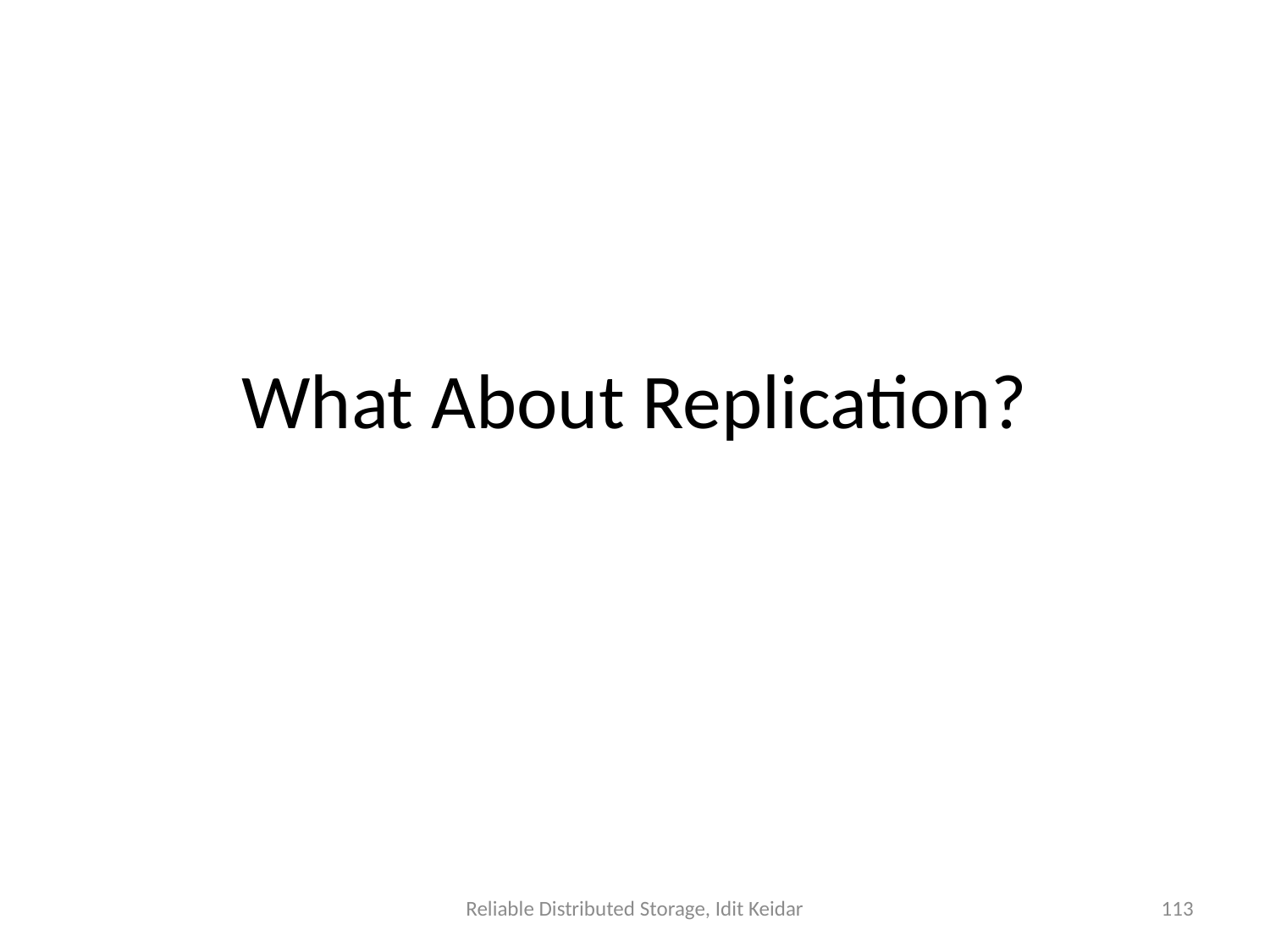

# What About Replication?

Reliable Distributed Storage, Idit Keidar
113